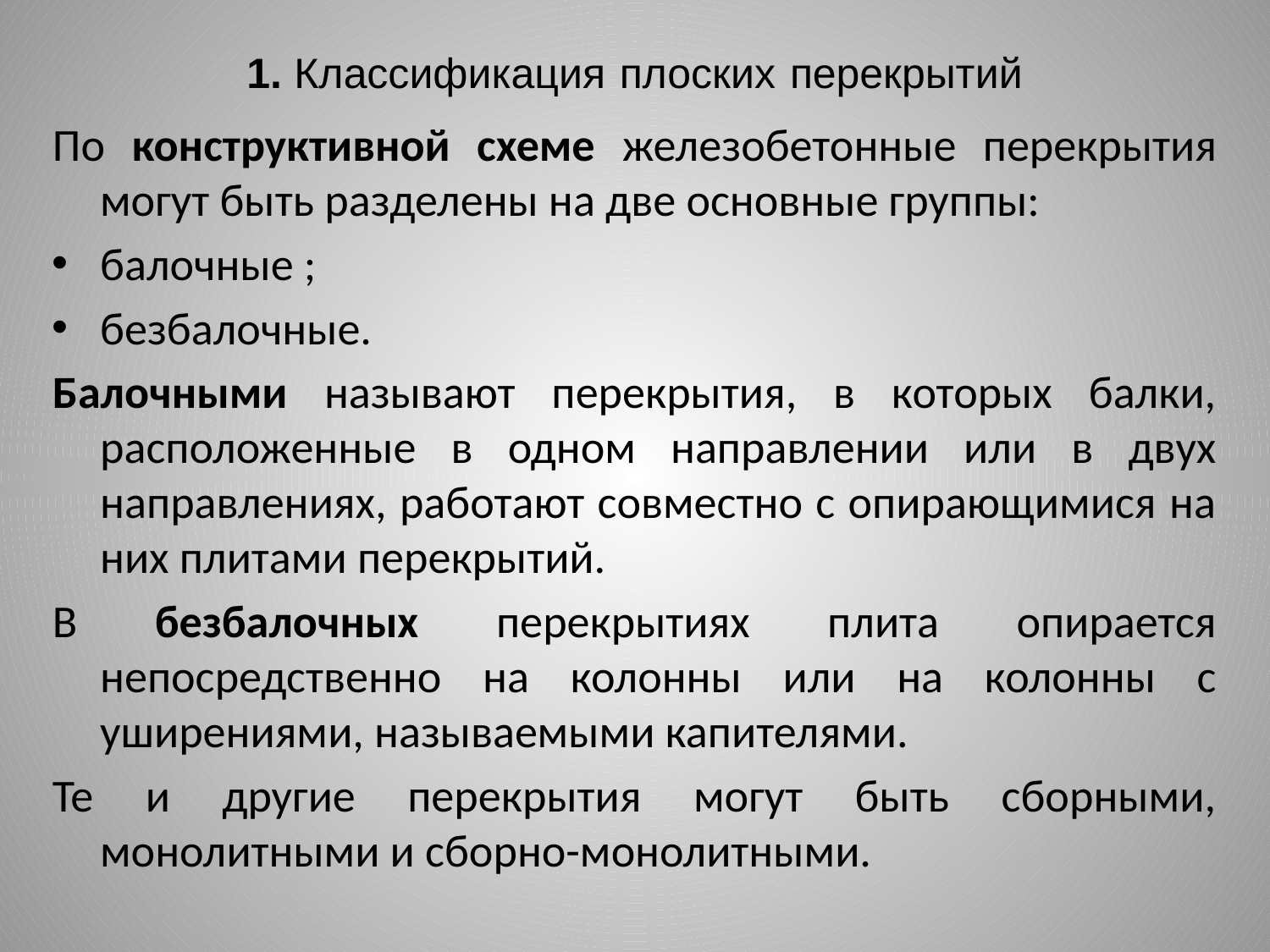

1. Классификация плоских перекрытий
# По конструктивной схеме железобетонные перекрытия могут быть разделены на две основные группы:
балочные ;
безбалочные.
Балочными называют перекрытия, в которых балки, расположенные в одном направлении или в двух направлениях, работают совместно с опирающимися на них плитами перекрытий.
В безбалочных перекрытиях плита опирается непосредственно на колонны или на колонны с уширениями, называемыми капителями.
Те и другие перекрытия могут быть сборными, монолитными и сборно-монолитными.